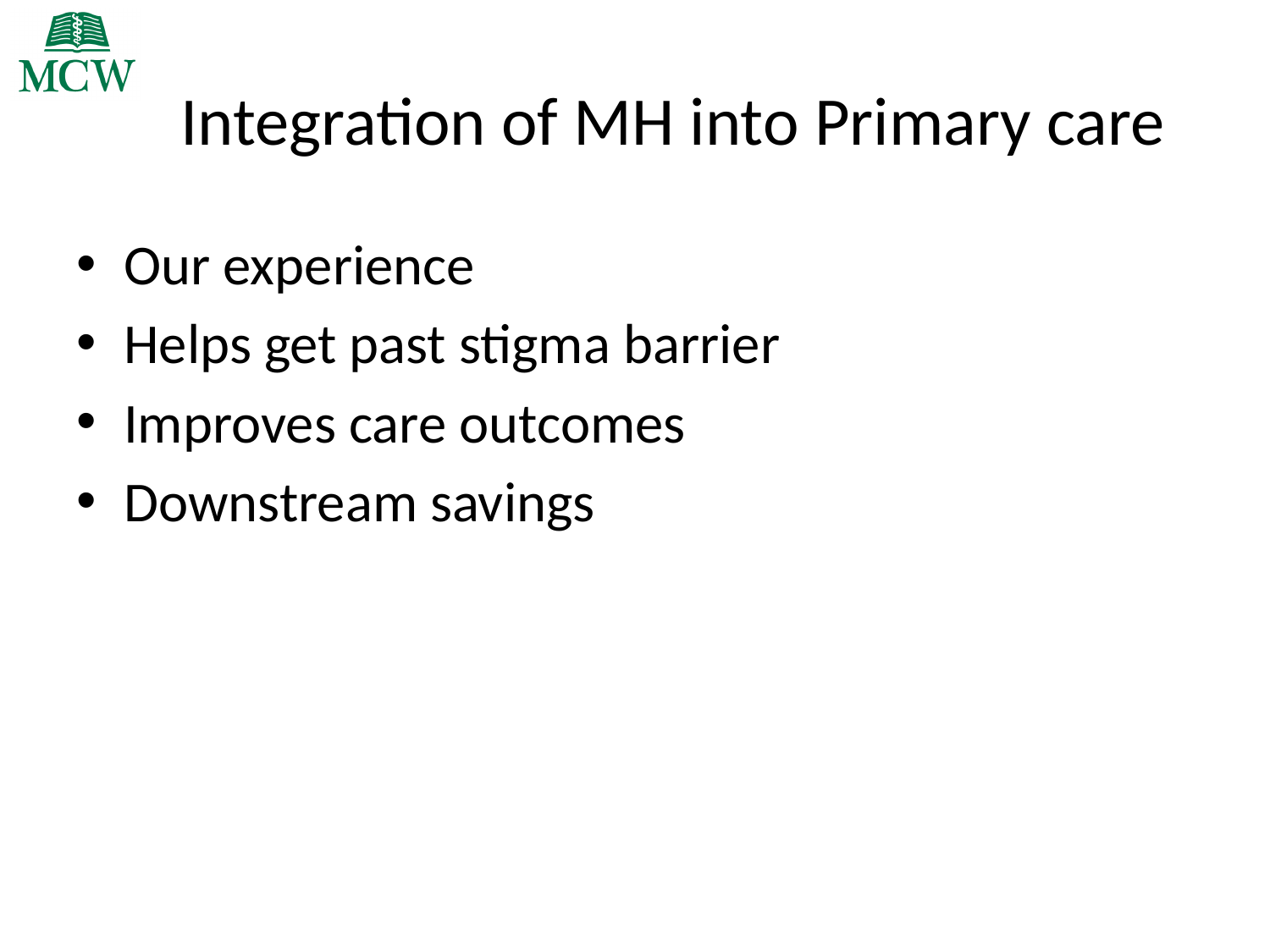

# Integration of MH into Primary care
Our experience
Helps get past stigma barrier
Improves care outcomes
Downstream savings